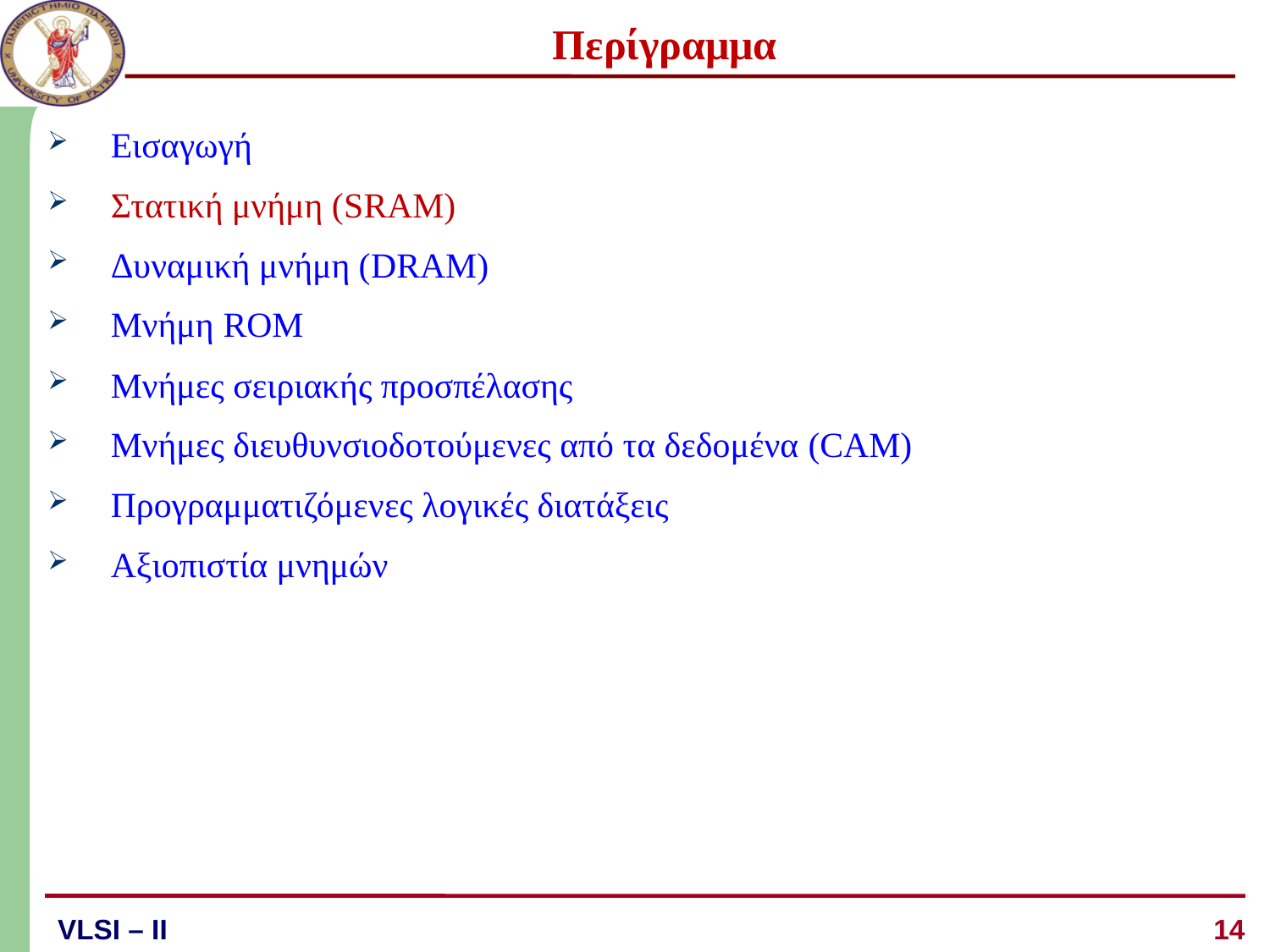

Περίγραμμα
Εισαγωγή
Στατική μνήμη (SRAM)
Δυναμική μνήμη (DRAM)
Μνήμη ROM
Μνήμες σειριακής προσπέλασης
Μνήμες διευθυνσιοδοτούμενες από τα δεδομένα (CAM)
Προγραμματιζόμενες λογικές διατάξεις
Αξιοπιστία μνημών
14

VLSI – ΙI